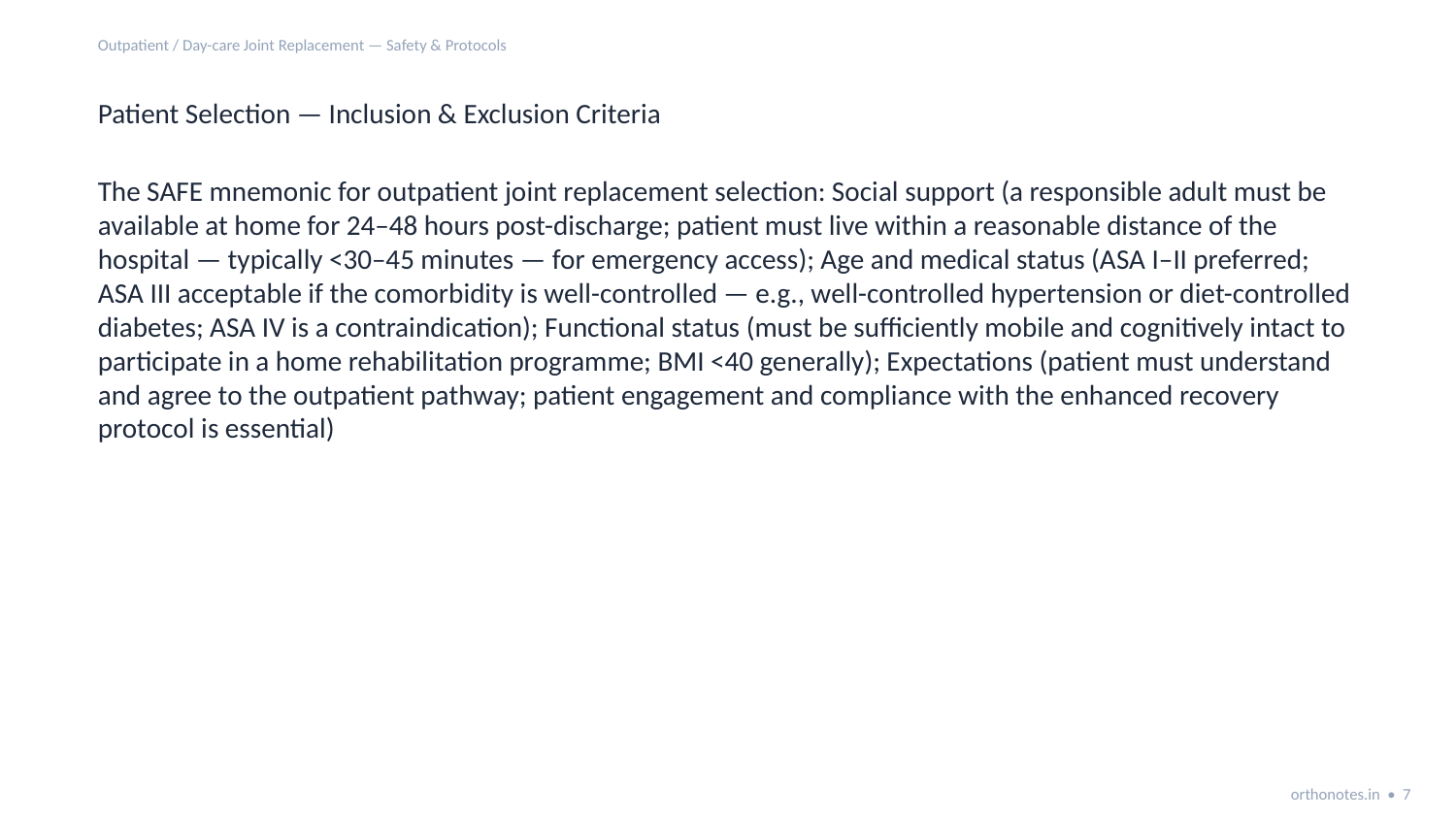

Outpatient / Day-care Joint Replacement — Safety & Protocols
Patient Selection — Inclusion & Exclusion Criteria
The SAFE mnemonic for outpatient joint replacement selection: Social support (a responsible adult must be available at home for 24–48 hours post-discharge; patient must live within a reasonable distance of the hospital — typically <30–45 minutes — for emergency access); Age and medical status (ASA I–II preferred; ASA III acceptable if the comorbidity is well-controlled — e.g., well-controlled hypertension or diet-controlled diabetes; ASA IV is a contraindication); Functional status (must be sufficiently mobile and cognitively intact to participate in a home rehabilitation programme; BMI <40 generally); Expectations (patient must understand and agree to the outpatient pathway; patient engagement and compliance with the enhanced recovery protocol is essential)
orthonotes.in  •  7